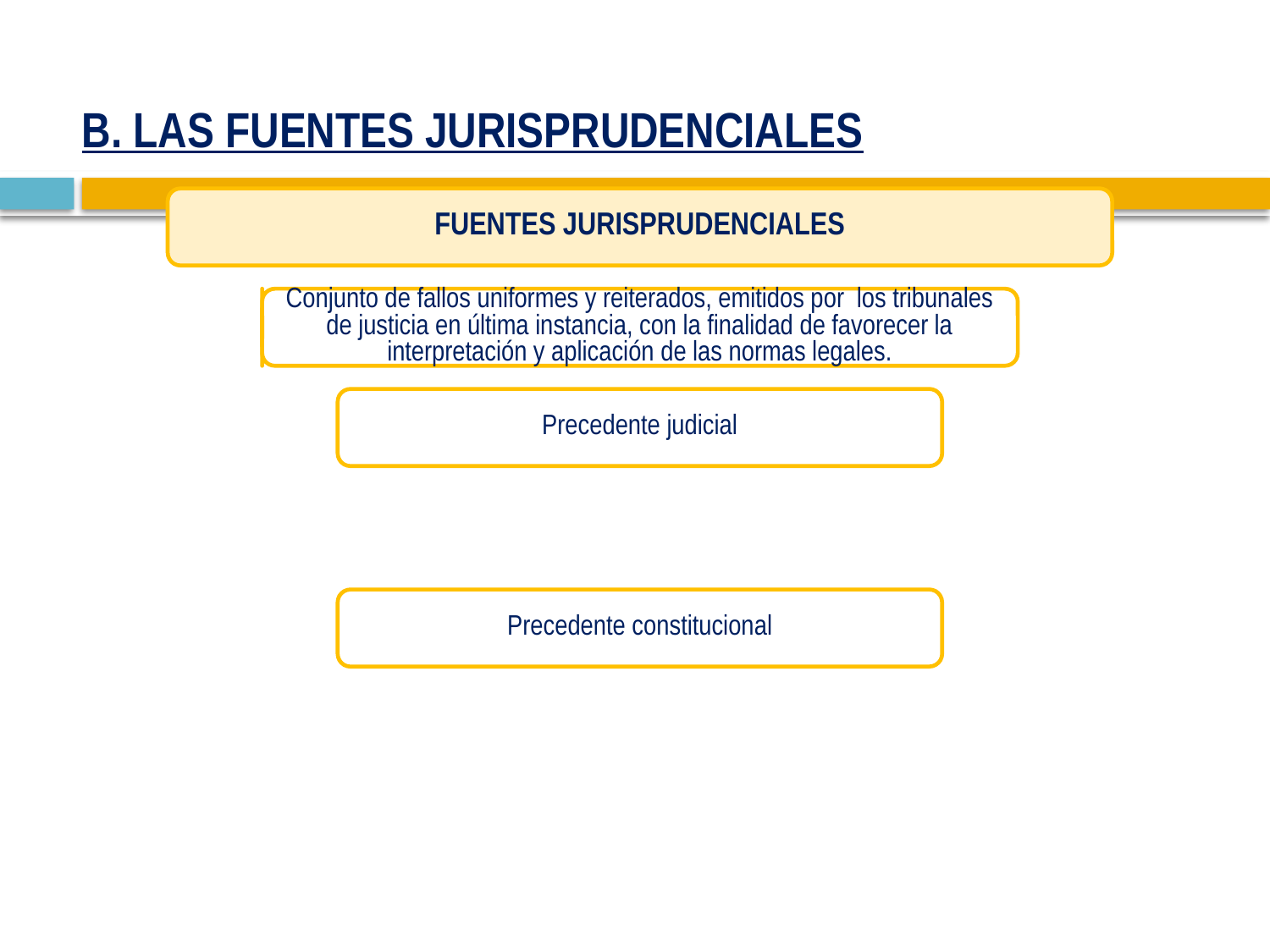

# B. LAS FUENTES JURISPRUDENCIALES
FUENTES JURISPRUDENCIALES
Conjunto de fallos uniformes y reiterados, emitidos por  los tribunales de justicia en última instancia, con la finalidad de favorecer la interpretación y aplicación de las normas legales.
Precedente judicial
Precedente constitucional